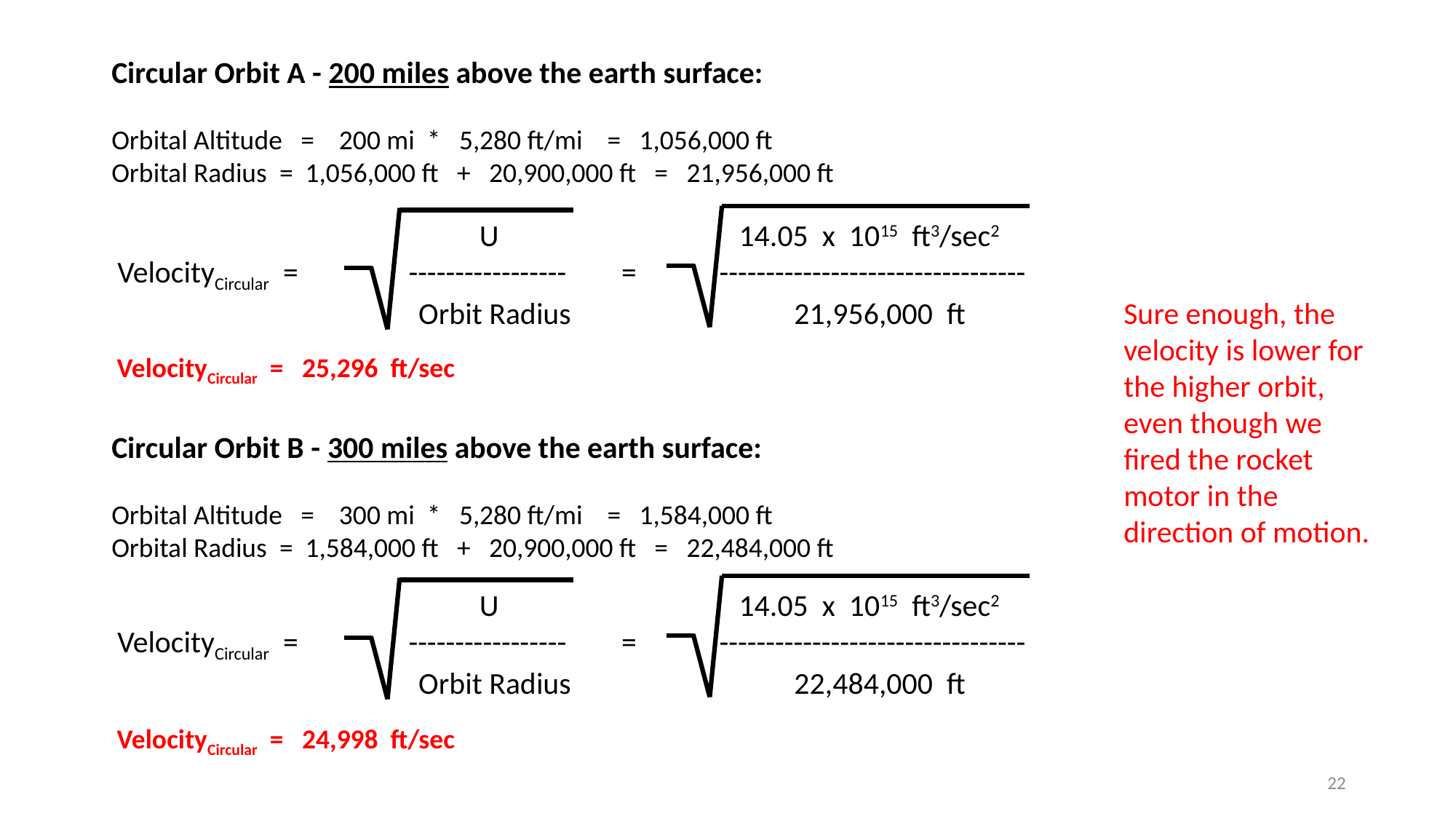

Circular Orbit A - 200 miles above the earth surface:

Orbital Altitude   =    200 mi  *   5,280 ft/mi    =   1,056,000 ft
Orbital Radius  =  1,056,000 ft   +   20,900,000 ft   =   21,956,000 ft

			     U		           14.05  x  1015  ft3/sec2
VelocityCircular  =                -----------------        =            ---------------------------------
 		            Orbit Radius 	                   21,956,000  ft
Sure enough, the velocity is lower for the higher orbit, even though we fired the rocket motor in the direction of motion.
VelocityCircular  =   25,296  ft/sec
Circular Orbit B - 300 miles above the earth surface:

Orbital Altitude   =    300 mi  *   5,280 ft/mi    =   1,584,000 ft
Orbital Radius  =  1,584,000 ft   +   20,900,000 ft   =   22,484,000 ft

			     U		           14.05  x  1015  ft3/sec2
VelocityCircular  =                -----------------        =            ---------------------------------
 		            Orbit Radius 	                   22,484,000  ft
VelocityCircular  =   24,998  ft/sec
22